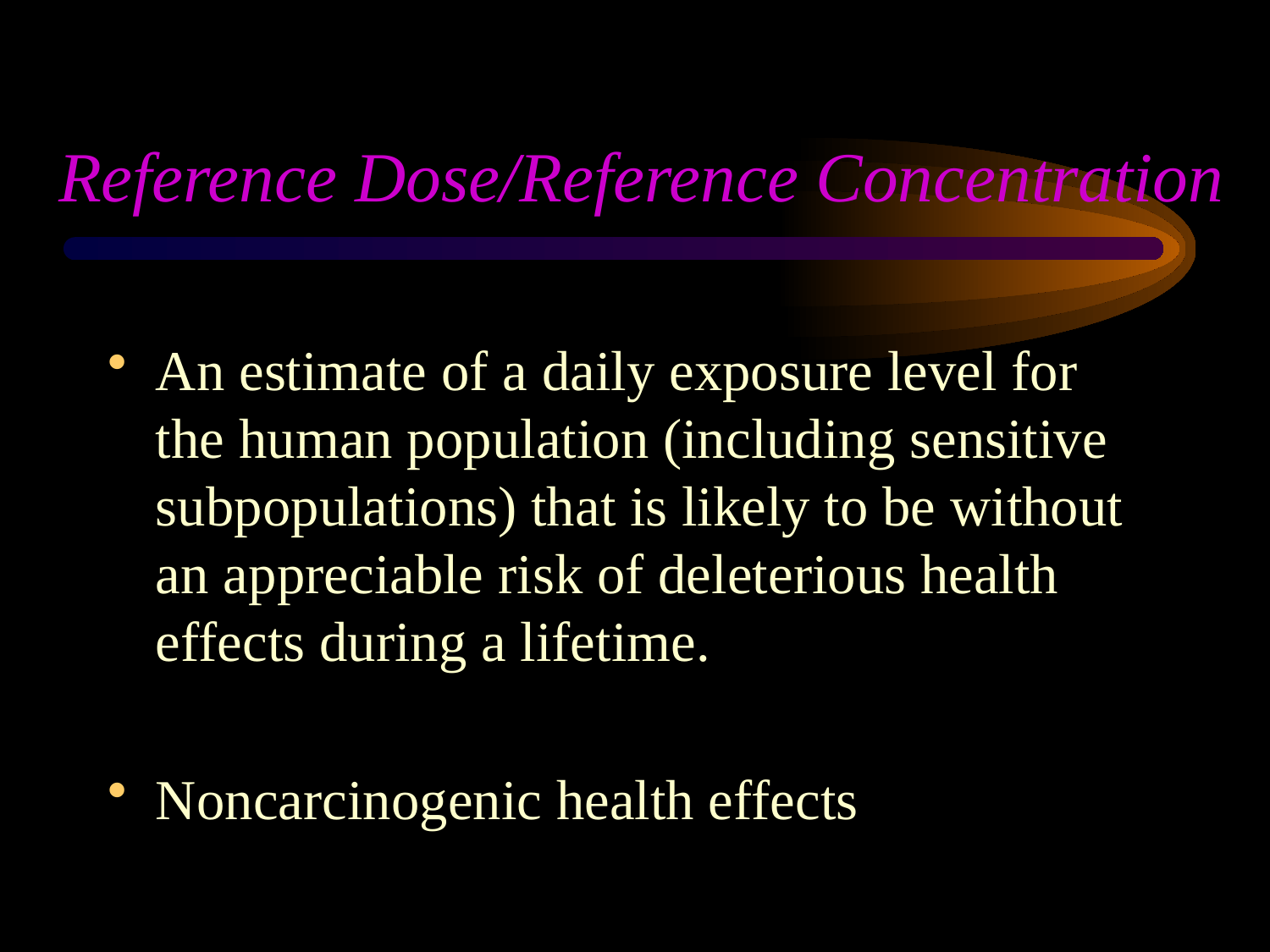

# Reference Dose/Reference Concentration
An estimate of a daily exposure level for the human population (including sensitive subpopulations) that is likely to be without an appreciable risk of deleterious health effects during a lifetime.

Noncarcinogenic health effects